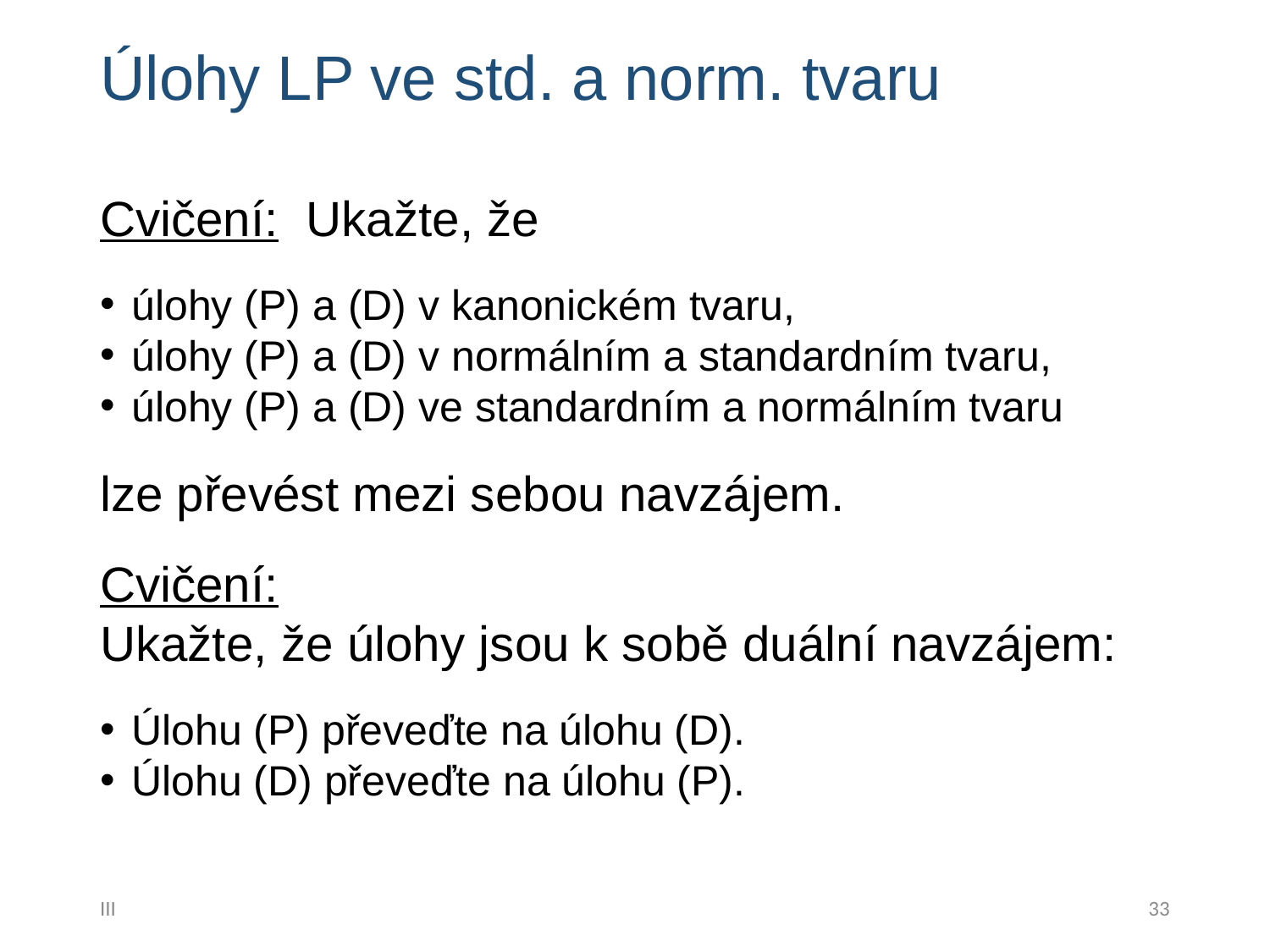

# Úlohy LP ve std. a norm. tvaru
Cvičení:  Ukažte, že
úlohy (P) a (D) v kanonickém tvaru,
úlohy (P) a (D) v normálním a standardním tvaru,
úlohy (P) a (D) ve standardním a normálním tvaru
lze převést mezi sebou navzájem.
Cvičení:
Ukažte, že úlohy jsou k sobě duální navzájem:
Úlohu (P) převeďte na úlohu (D).
Úlohu (D) převeďte na úlohu (P).
III
33